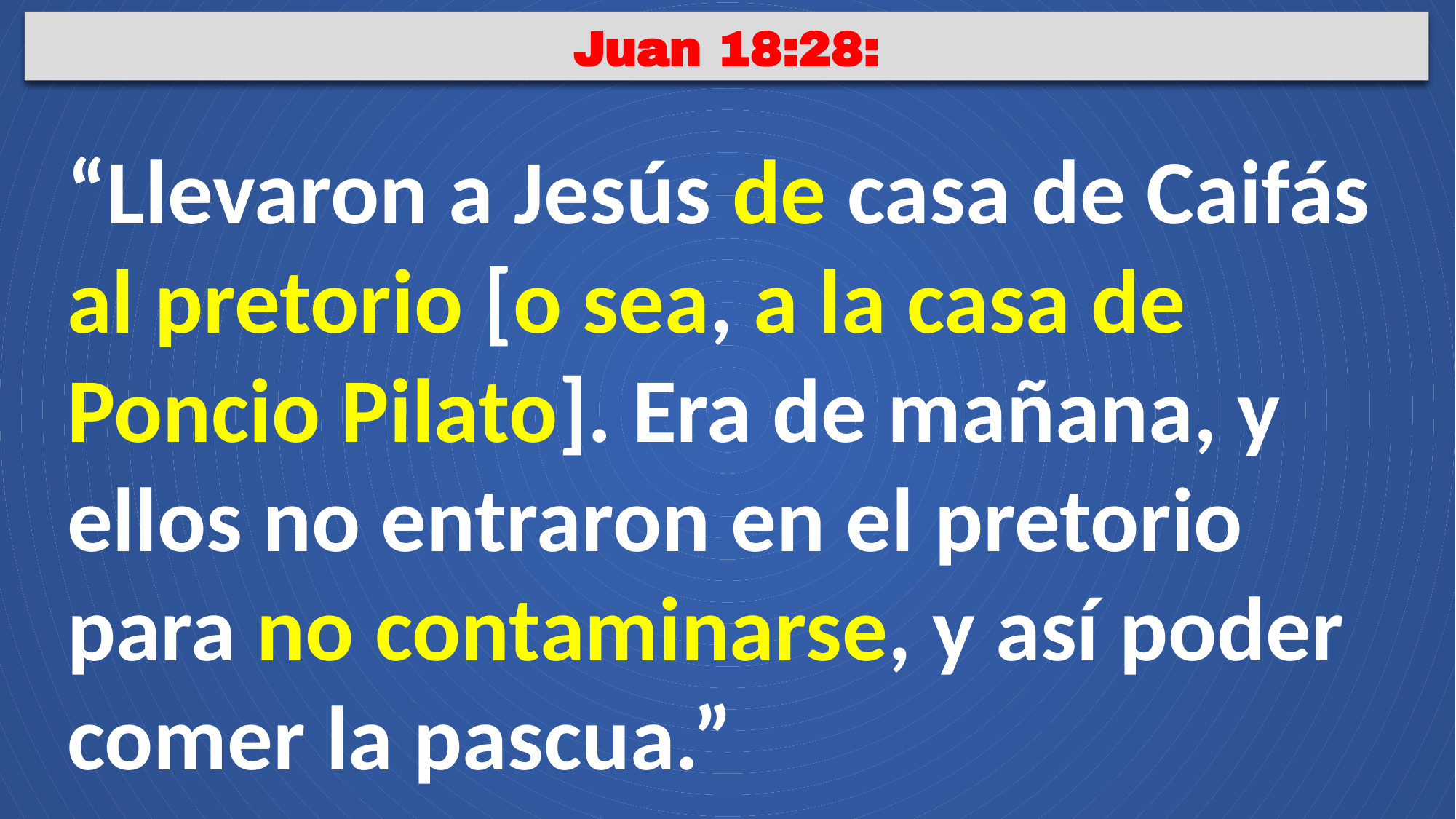

Juan 18:28:
“Llevaron a Jesús de casa de Caifás al pretorio [o sea, a la casa de Poncio Pilato]. Era de mañana, y ellos no entraron en el pretorio para no contaminarse, y así poder comer la pascua.”